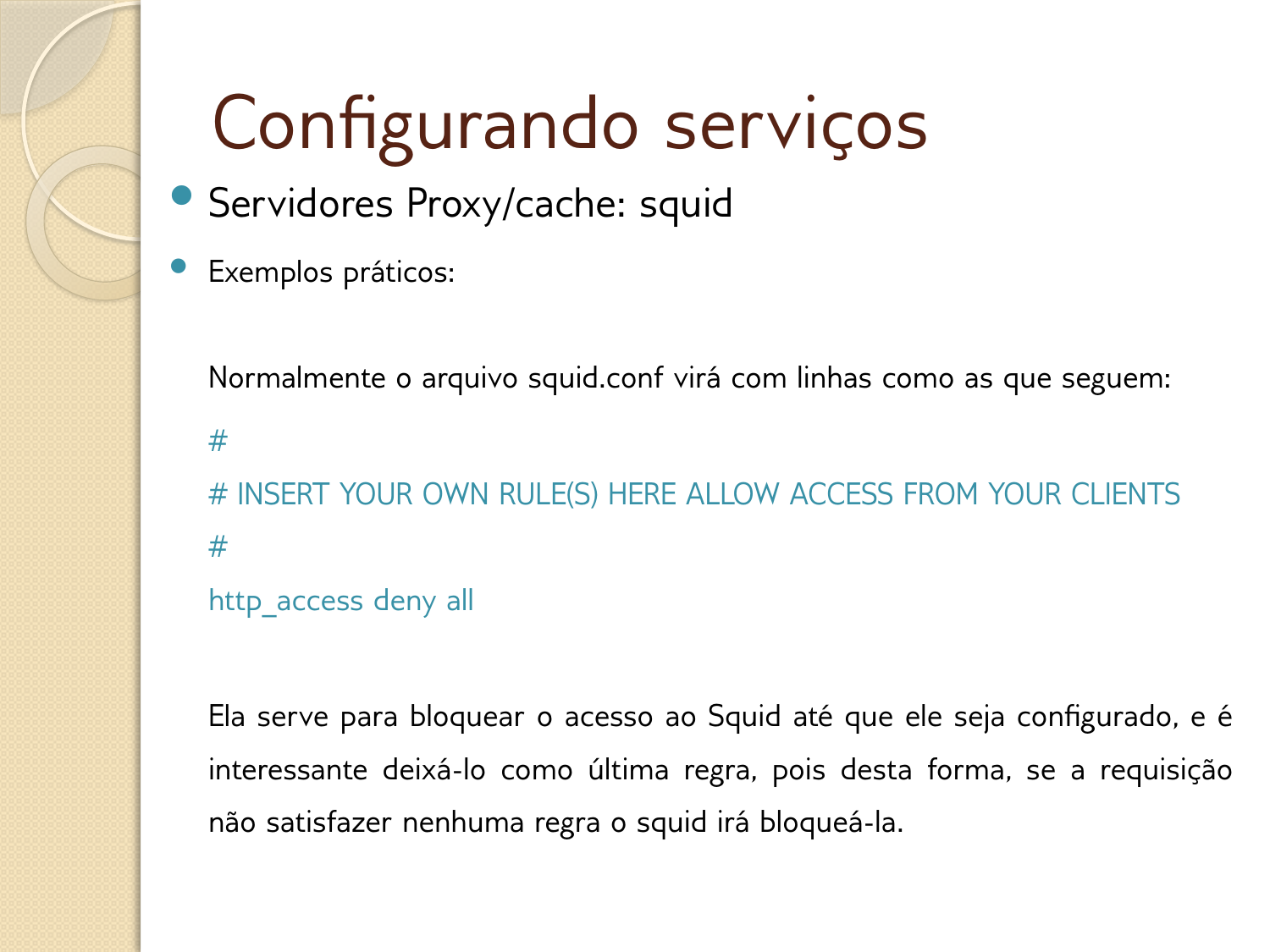

Configurando serviços
Servidores Proxy/cache: squid
Exemplos práticos: 
Normalmente o arquivo squid.conf virá com linhas como as que seguem:
	#
# INSERT YOUR OWN RULE(S) HERE ALLOW ACCESS FROM YOUR CLIENTS
#
http_access deny all
Ela serve para bloquear o acesso ao Squid até que ele seja configurado, e é interessante deixá-lo como última regra, pois desta forma, se a requisição não satisfazer nenhuma regra o squid irá bloqueá-la.